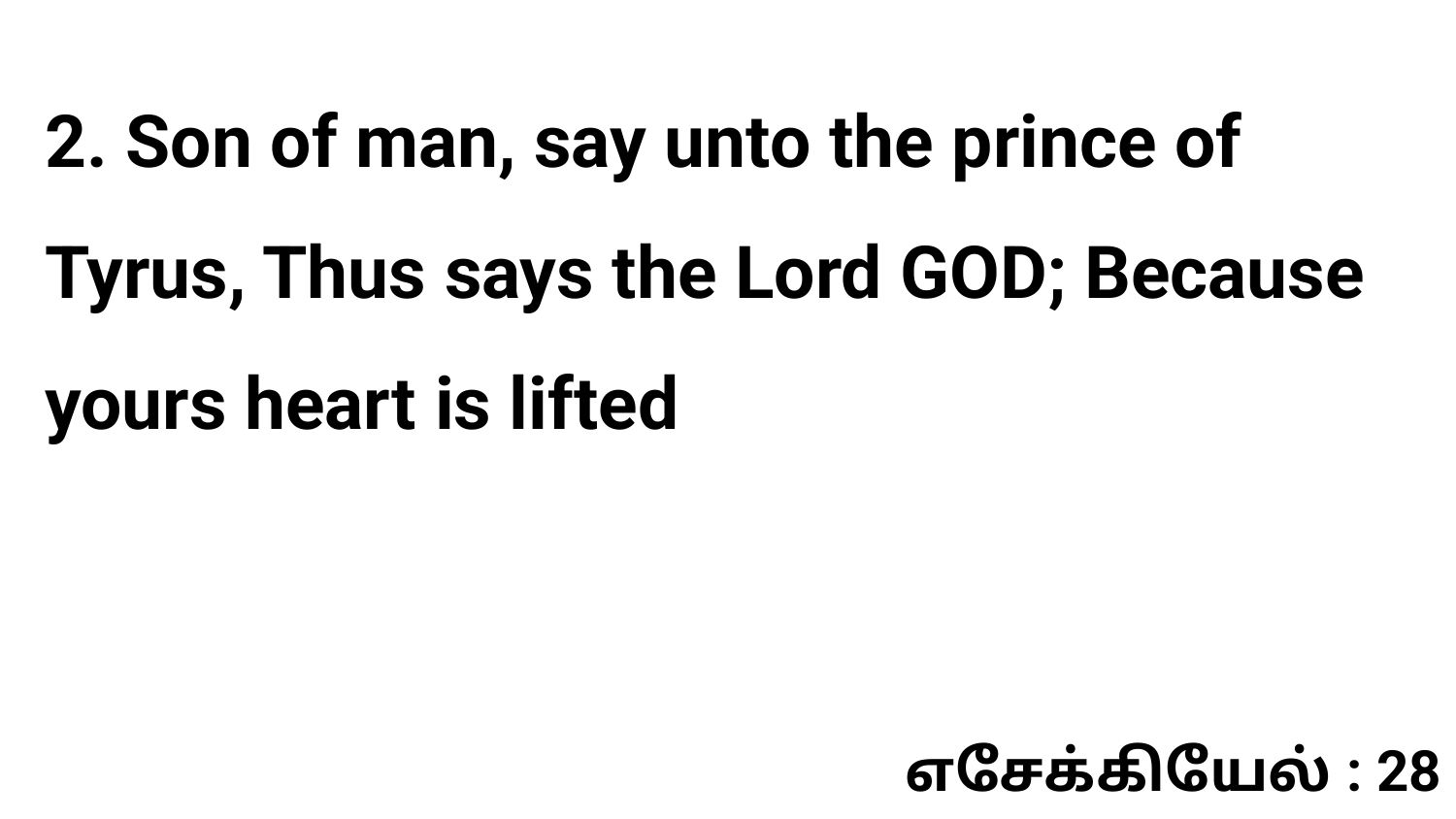

2. Son of man, say unto the prince of Tyrus, Thus says the Lord GOD; Because yours heart is lifted
எசேக்கியேல் : 28